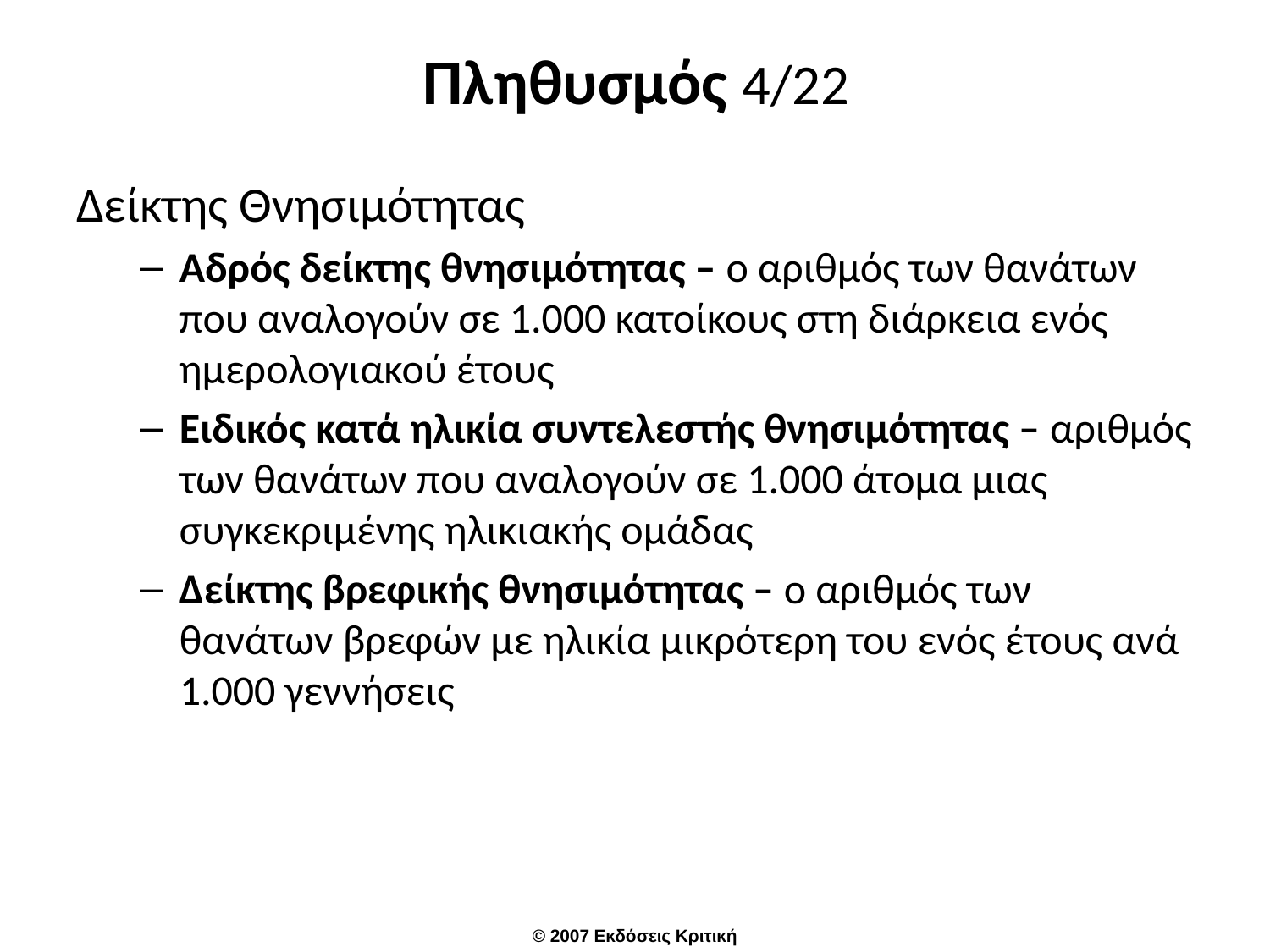

# Πληθυσμός 4/22
Δείκτης Θνησιμότητας
Αδρός δείκτης θνησιμότητας – ο αριθμός των θανάτων που αναλογούν σε 1.000 κατοίκους στη διάρκεια ενός ημερολογιακού έτους
Ειδικός κατά ηλικία συντελεστής θνησιμότητας – αριθμός των θανάτων που αναλογούν σε 1.000 άτομα μιας συγκεκριμένης ηλικιακής ομάδας
Δείκτης βρεφικής θνησιμότητας – ο αριθμός των θανάτων βρεφών με ηλικία μικρότερη του ενός έτους ανά 1.000 γεννήσεις